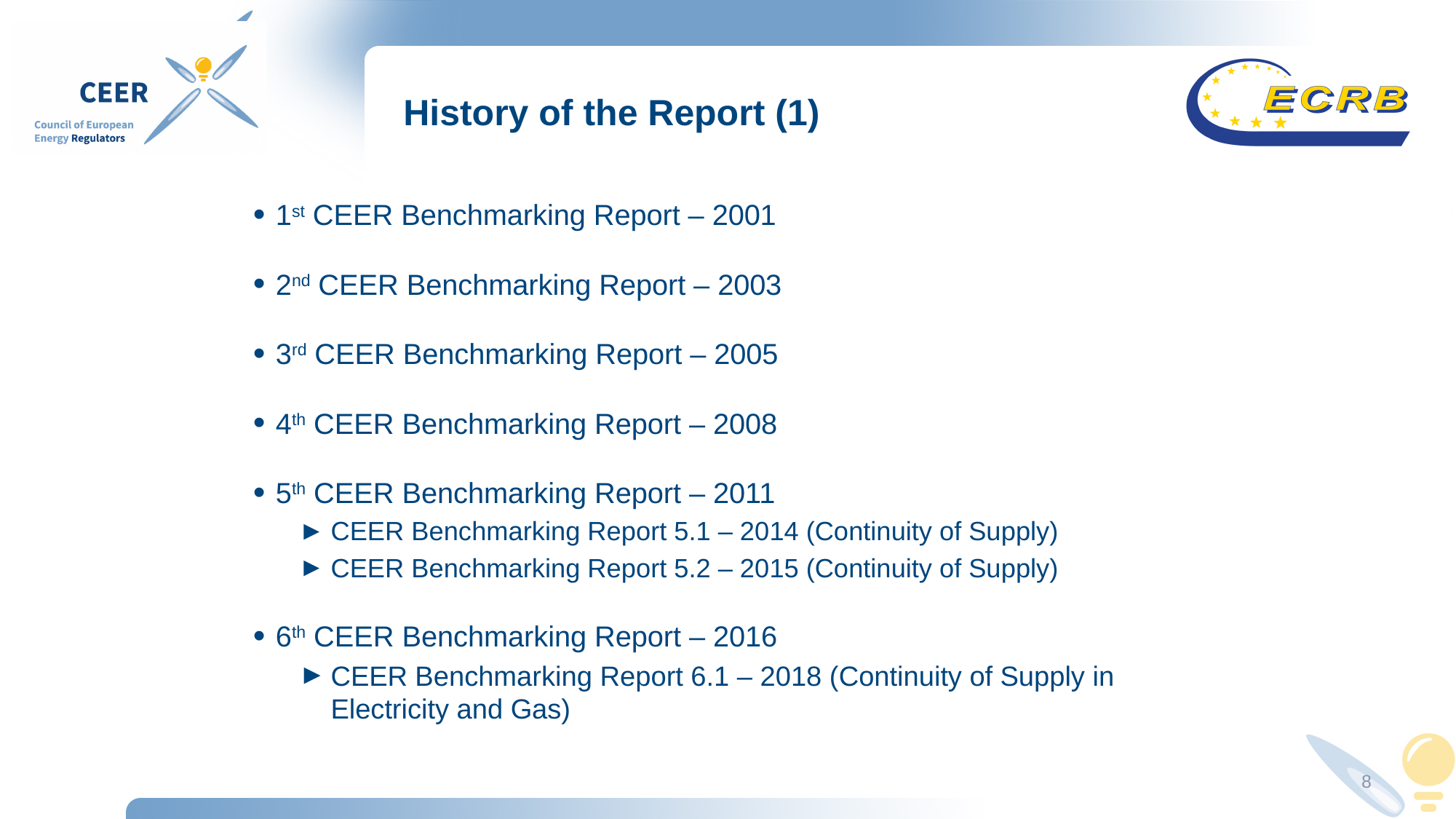

# History of the Report (1)
1st CEER Benchmarking Report – 2001

2nd CEER Benchmarking Report – 2003

3rd CEER Benchmarking Report – 2005

4th CEER Benchmarking Report – 2008

5th CEER Benchmarking Report – 2011
CEER Benchmarking Report 5.1 – 2014 (Continuity of Supply)
CEER Benchmarking Report 5.2 – 2015 (Continuity of Supply)

6th CEER Benchmarking Report – 2016
CEER Benchmarking Report 6.1 – 2018 (Continuity of Supply in Electricity and Gas)

8